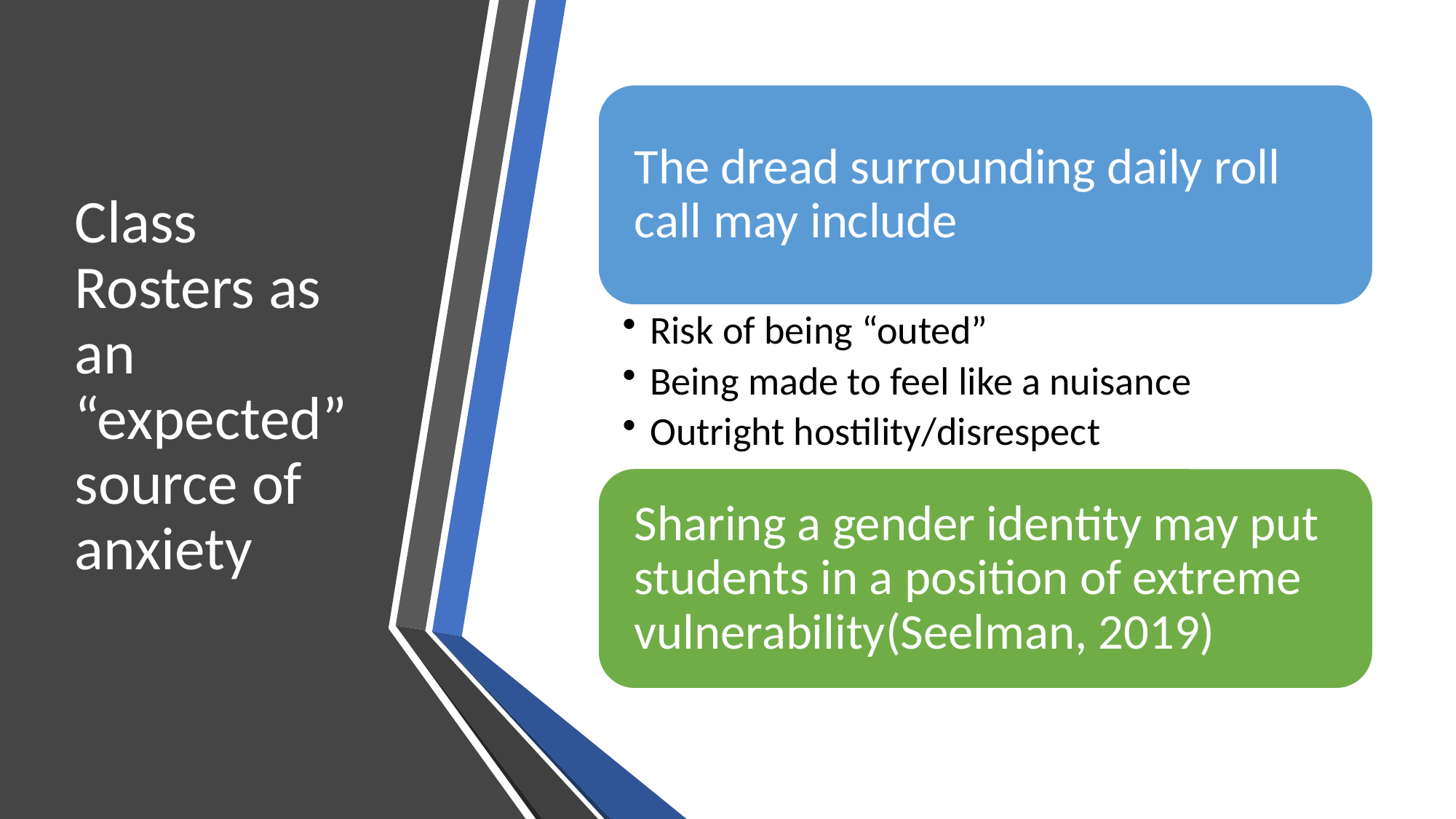

# Class Rosters as an “expected” source of anxiety
The dread surrounding daily roll call may include
Risk of being “outed”
Being made to feel like a nuisance
Outright hostility/disrespect
Sharing a gender identity may put students in a position of extreme vulnerability(Seelman, 2019)